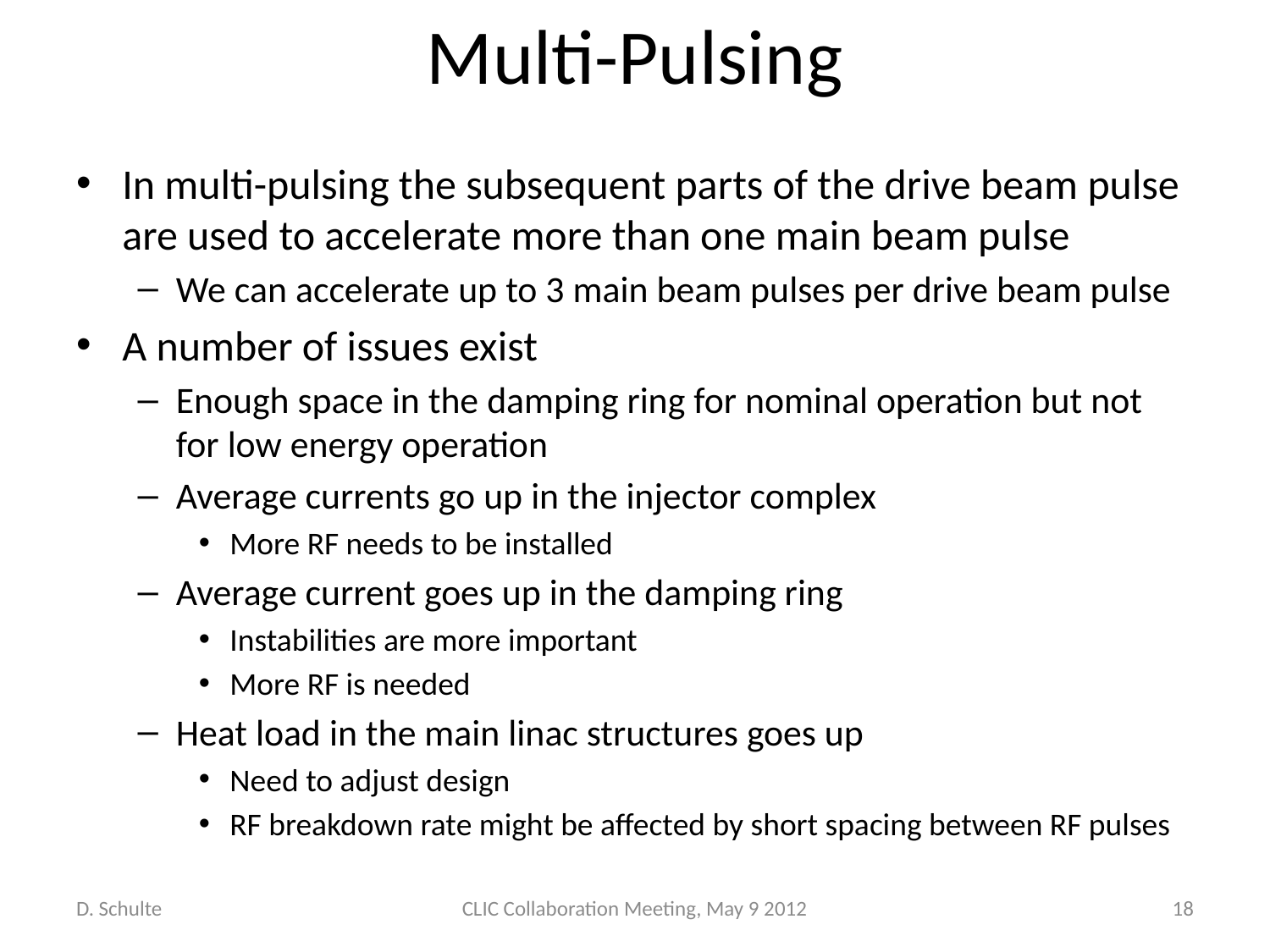

# Multi-Pulsing
In multi-pulsing the subsequent parts of the drive beam pulse are used to accelerate more than one main beam pulse
We can accelerate up to 3 main beam pulses per drive beam pulse
A number of issues exist
Enough space in the damping ring for nominal operation but not for low energy operation
Average currents go up in the injector complex
More RF needs to be installed
Average current goes up in the damping ring
Instabilities are more important
More RF is needed
Heat load in the main linac structures goes up
Need to adjust design
RF breakdown rate might be affected by short spacing between RF pulses
D. Schulte
CLIC Collaboration Meeting, May 9 2012
18